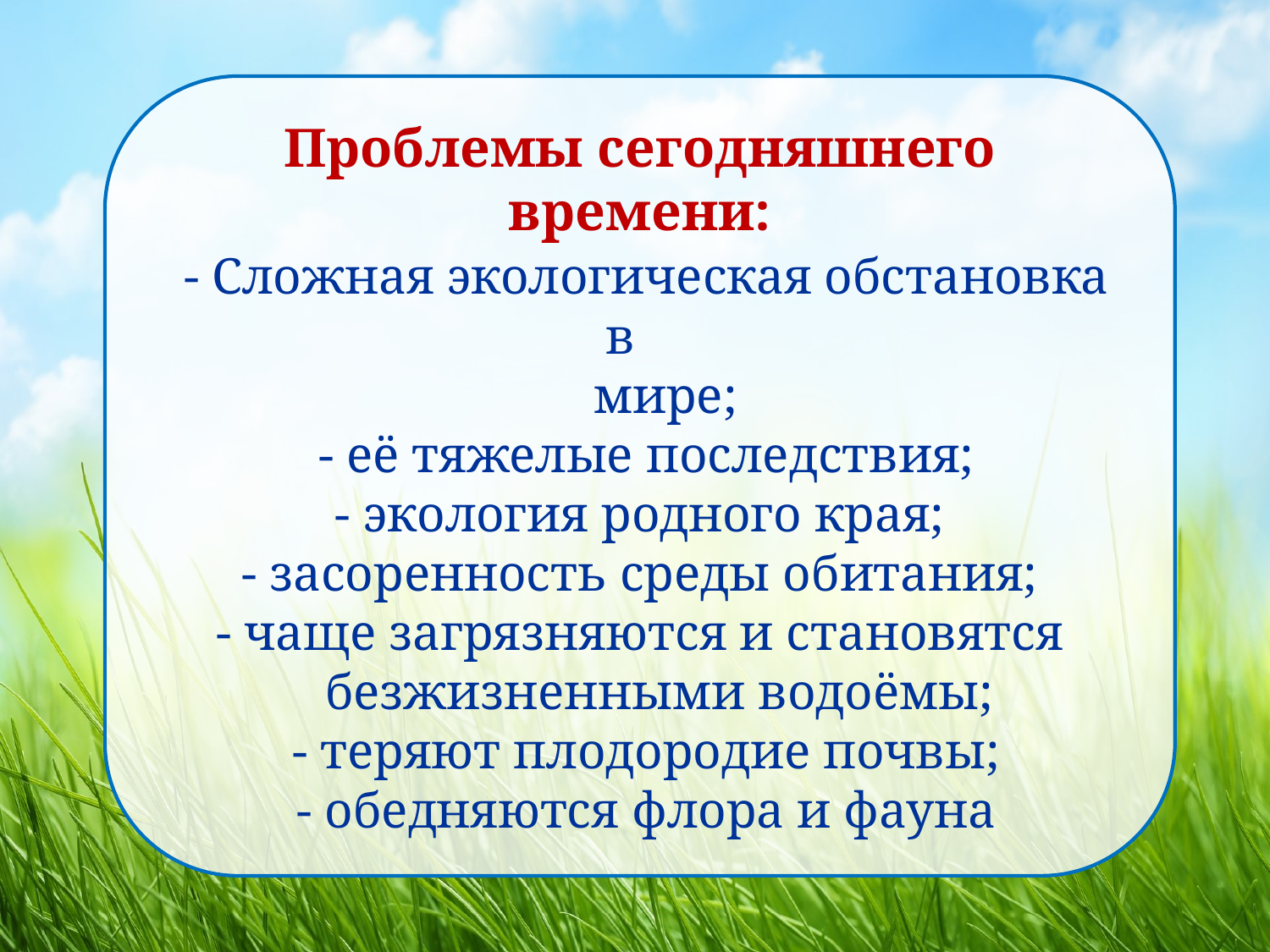

Проблемы сегодняшнего времени:
 - Сложная экологическая обстановка в
    мире;
 - её тяжелые последствия;
 - экология родного края;
 - засоренность среды обитания;
 - чаще загрязняются и становятся
   безжизненными водоёмы;
 - теряют плодородие почвы;
 - обедняются флора и фауна